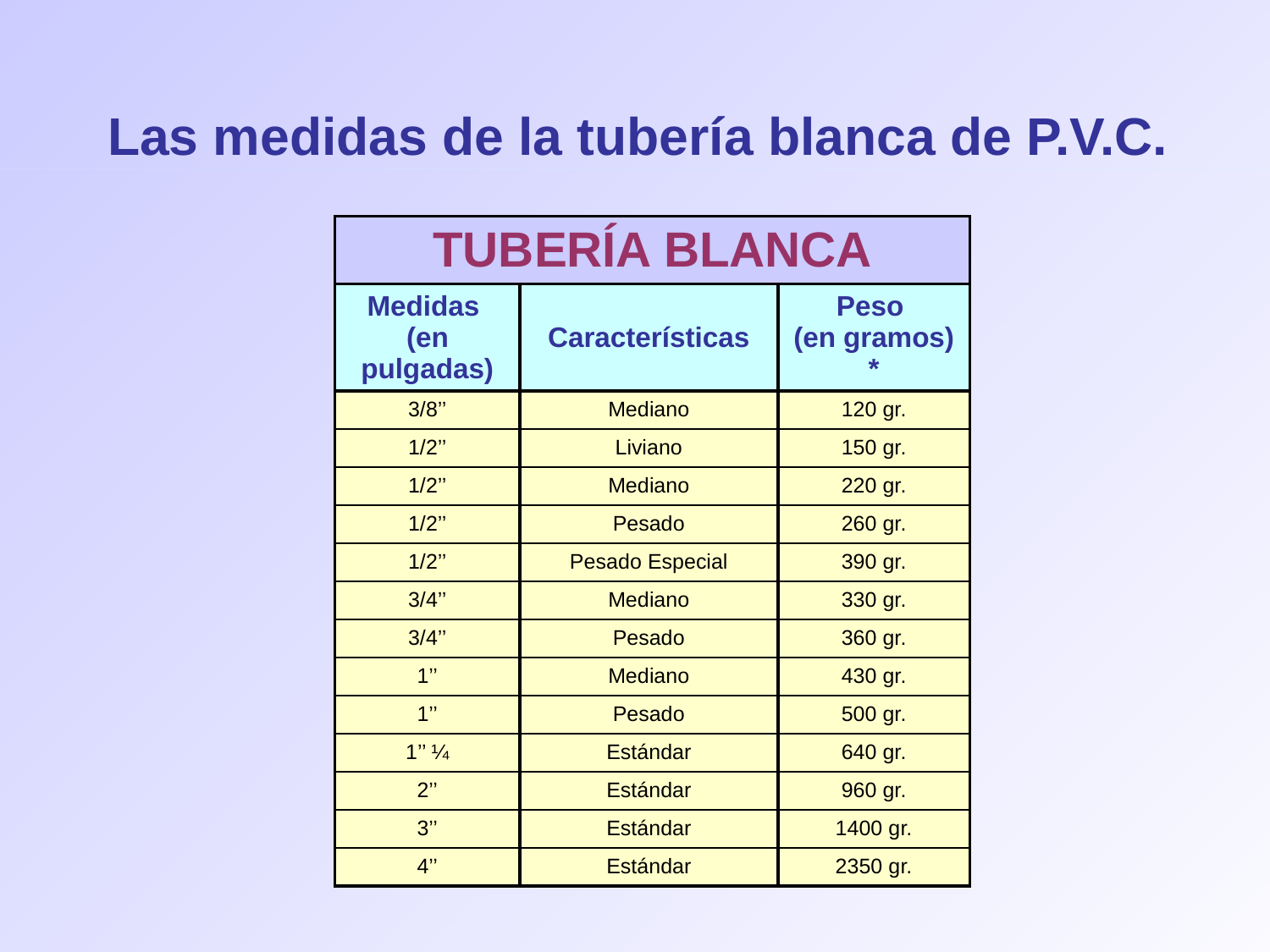

Las medidas de la tubería blanca de P.V.C.

| TUBERÍA BLANCA |  |  |
| --- | --- | --- |
| Medidas (en pulgadas) | Características | Peso (en gramos) \* |
| 3/8’’ | Mediano | 120 gr. |
| 1/2’’ | Liviano | 150 gr. |
| 1/2’’ | Mediano | 220 gr. |
| 1/2’’ | Pesado | 260 gr. |
| 1/2’’ | Pesado Especial | 390 gr. |
| 3/4’’ | Mediano | 330 gr. |
| 3/4’’ | Pesado | 360 gr. |
| 1’’ | Mediano | 430 gr. |
| 1’’ | Pesado | 500 gr. |
| 1’’ ¼ | Estándar | 640 gr. |
| 2’’ | Estándar | 960 gr. |
| 3’’ | Estándar | 1400 gr. |
| 4’’ | Estándar | 2350 gr. |